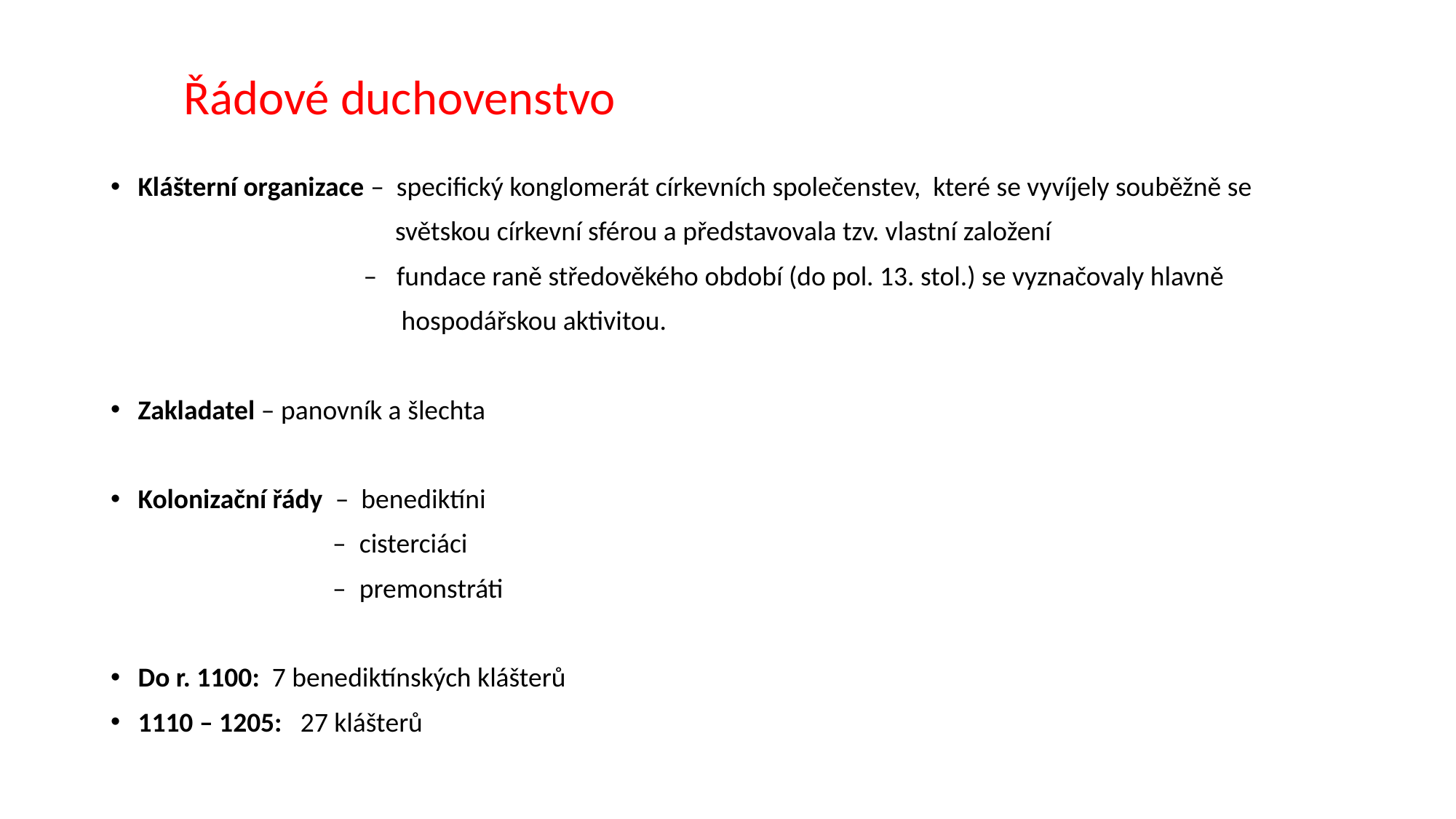

# Řádové duchovenstvo
Klášterní organizace –  specifický konglomerát církevních společenstev,  které se vyvíjely souběžně se
                                              světskou církevní sférou a představovala tzv. vlastní založení
                                         –   fundace raně středověkého období (do pol. 13. stol.) se vyznačovaly hlavně
                                               hospodářskou aktivitou.

Zakladatel – panovník a šlechta

Kolonizační řády  –  benediktíni
                                    –  cisterciáci
                                    –  premonstráti

Do r. 1100:  7 benediktínských klášterů
1110 – 1205:   27 klášterů